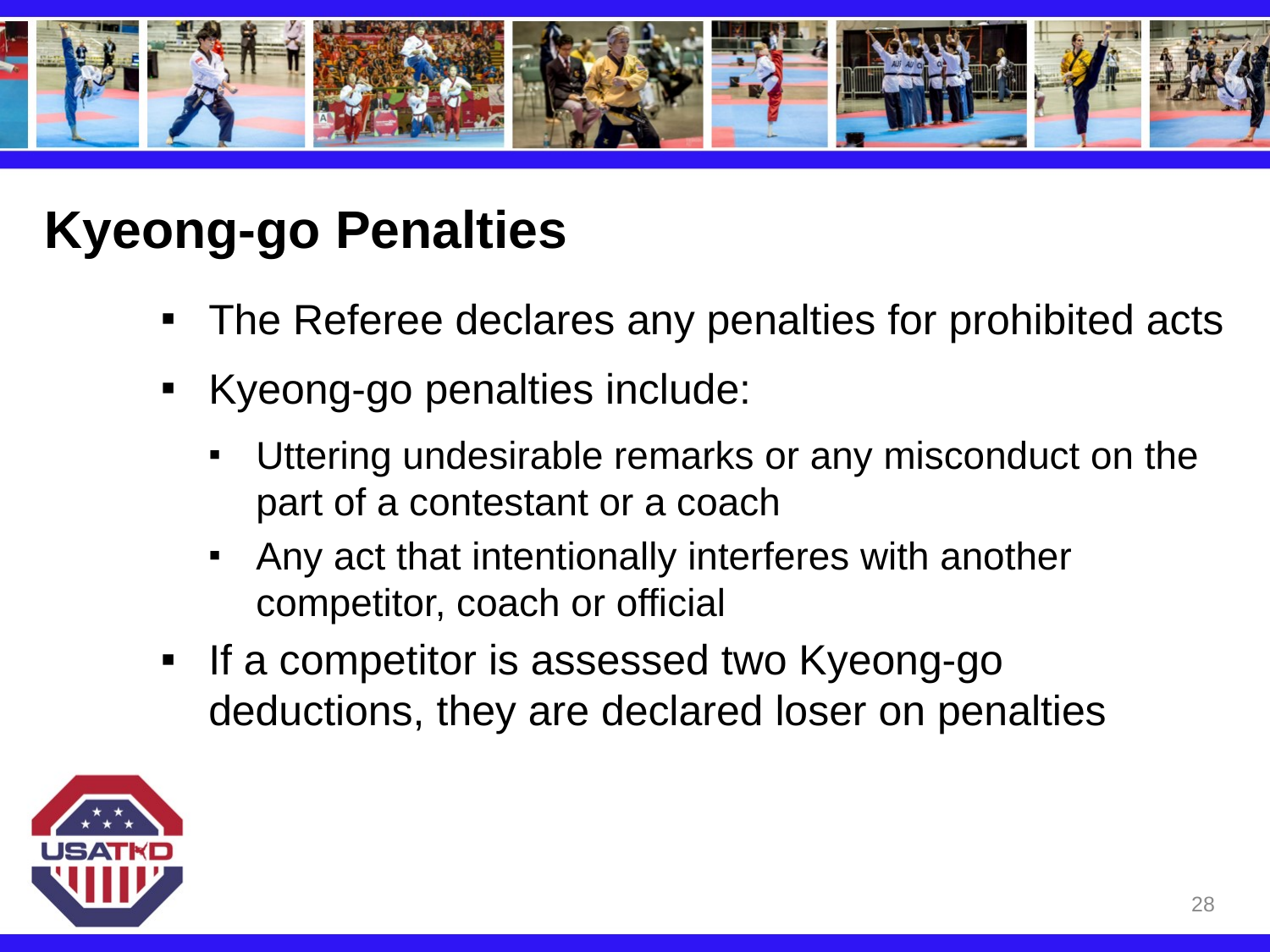

# Kyeong-go Penalties
The Referee declares any penalties for prohibited acts
Kyeong-go penalties include:
Uttering undesirable remarks or any misconduct on the part of a contestant or a coach
Any act that intentionally interferes with another competitor, coach or official
If a competitor is assessed two Kyeong-go deductions, they are declared loser on penalties
28